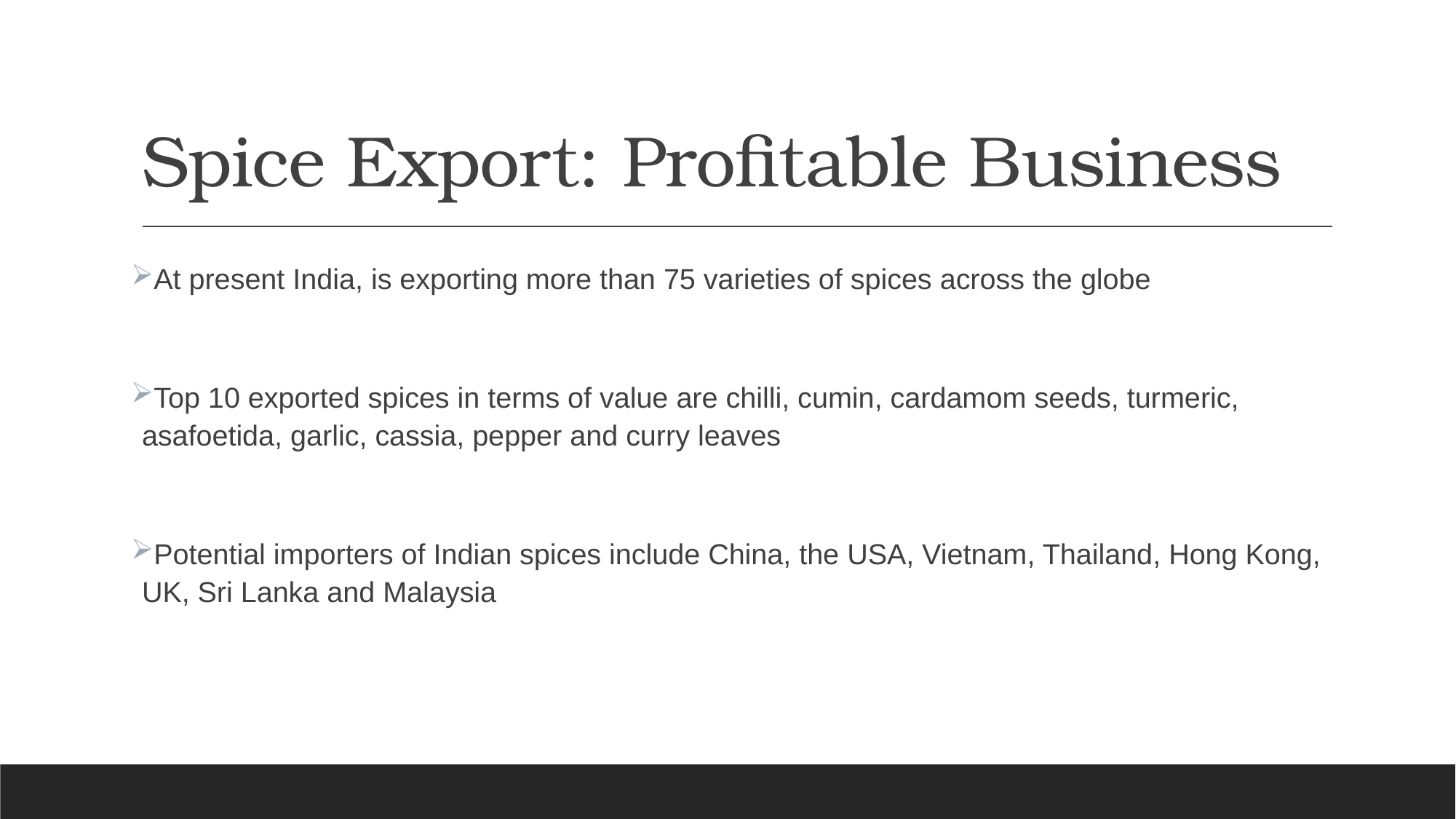

# Spice Export: Profitable Business
At present India, is exporting more than 75 varieties of spices across the globe

Top 10 exported spices in terms of value are chilli, cumin, cardamom seeds, turmeric, asafoetida, garlic, cassia, pepper and curry leaves

Potential importers of Indian spices include China, the USA, Vietnam, Thailand, Hong Kong, UK, Sri Lanka and Malaysia